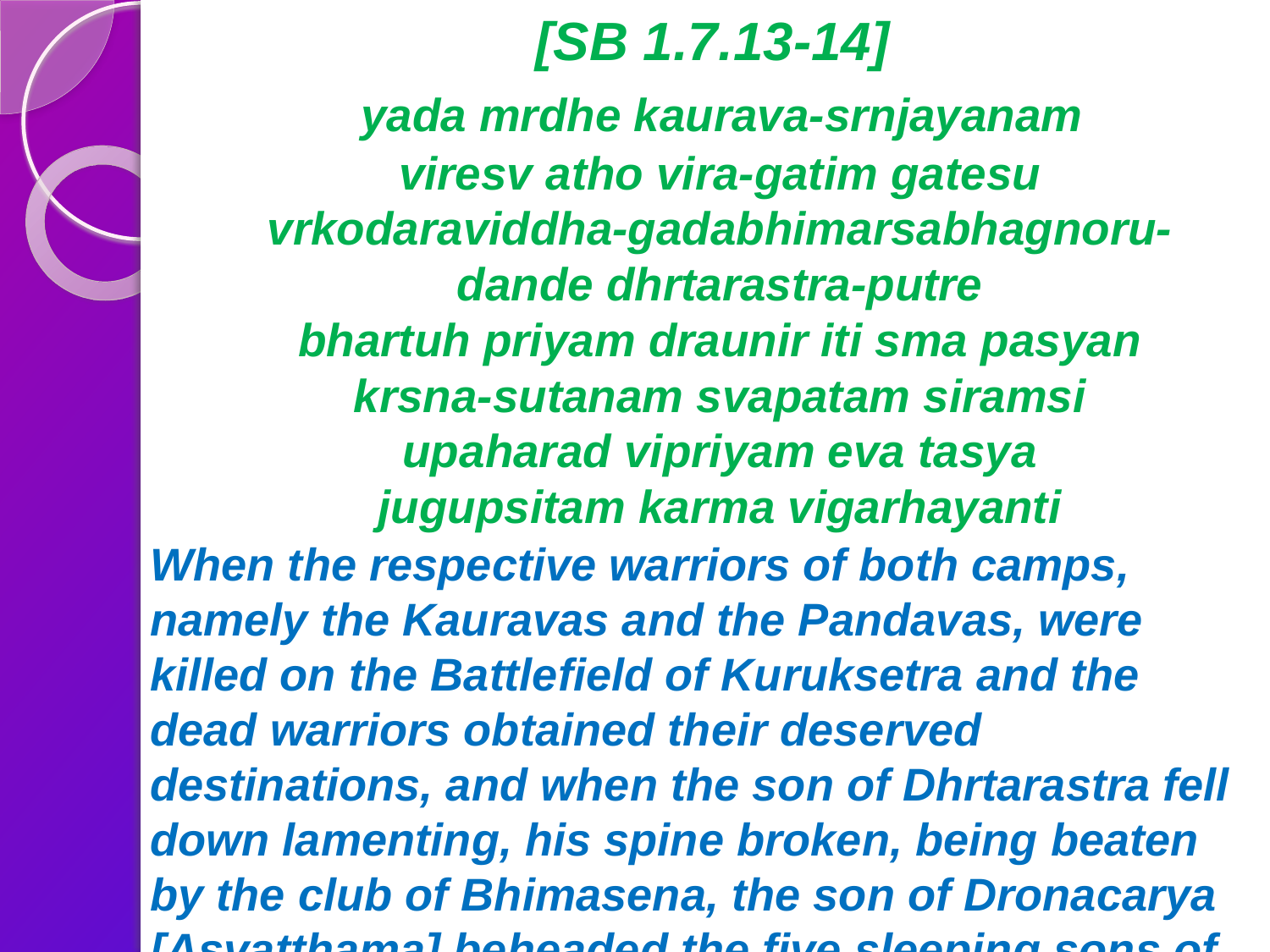

# [SB 1.7.13-14] yada mrdhe kaurava-srnjayanam viresv atho vira-gatim gatesu vrkodaraviddha-gadabhimarsabhagnoru- dande dhrtarastra-putre bhartuh priyam draunir iti sma pasyan krsna-sutanam svapatam siramsi upaharad vipriyam eva tasya jugupsitam karma vigarhayanti
When the respective warriors of both camps, namely the Kauravas and the Pandavas, were killed on the Battlefield of Kuruksetra and the dead warriors obtained their deserved destinations, and when the son of Dhrtarastra fell down lamenting, his spine broken, being beaten by the club of Bhimasena, the son of Dronacarya [Asvatthama] beheaded the five sleeping sons of Draupadi and delivered them as a prize to his master, foolishly thinking that he would be pleased. Duryodhana, however, disapproved of the heinous act, and he was not pleased in the least.